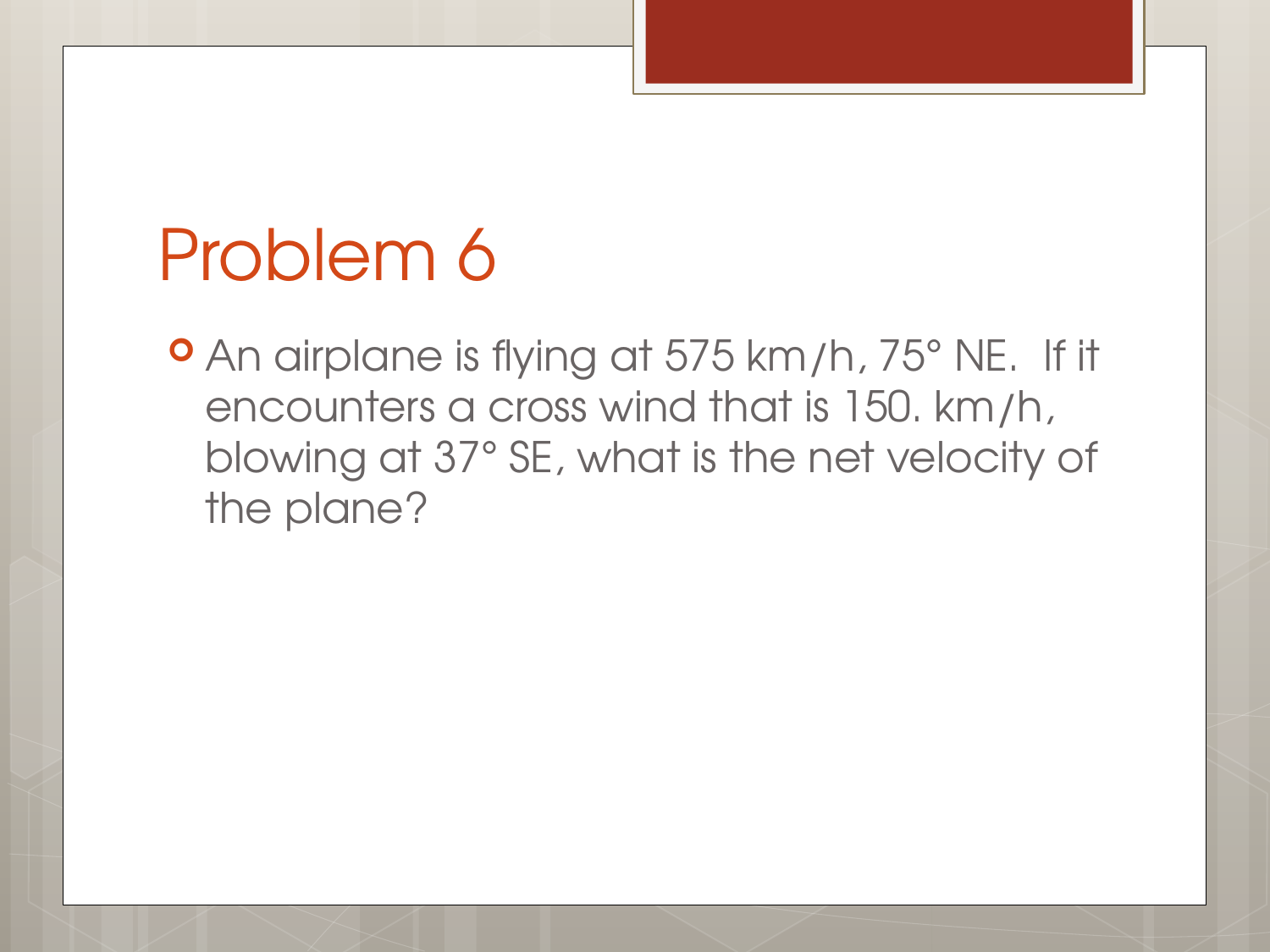

# Problem 6
An airplane is flying at 575 km/h, 75° NE.  If it encounters a cross wind that is 150. km/h, blowing at 37° SE, what is the net velocity of the plane?